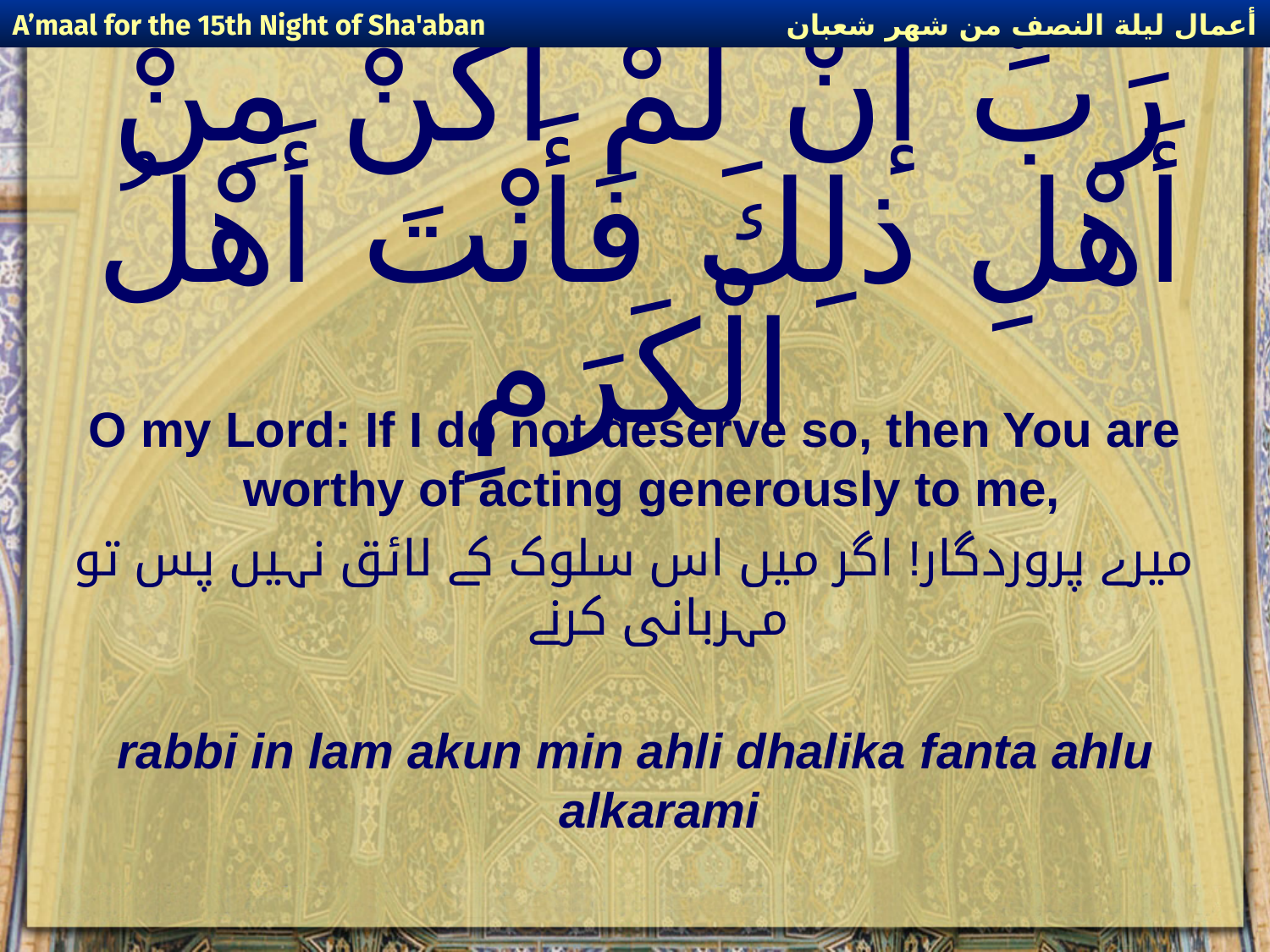

أعمال ليلة النصف من شهر شعبان
A’maal for the 15th Night of Sha'aban
# رَبِّ إنْ لَمْ أَكُنْ مِنْ أَهْلِ ذلِكَ فَأَنْتَ أَهْلُ الْكَرَمِ
O my Lord: If I do not deserve so, then You are worthy of acting generously to me,
میرے پروردگار! اگر میں اس سلوک کے لائق نہیں پس تو مہربانی کرنے
rabbi in lam akun min ahli dhalika fanta ahlu alkarami